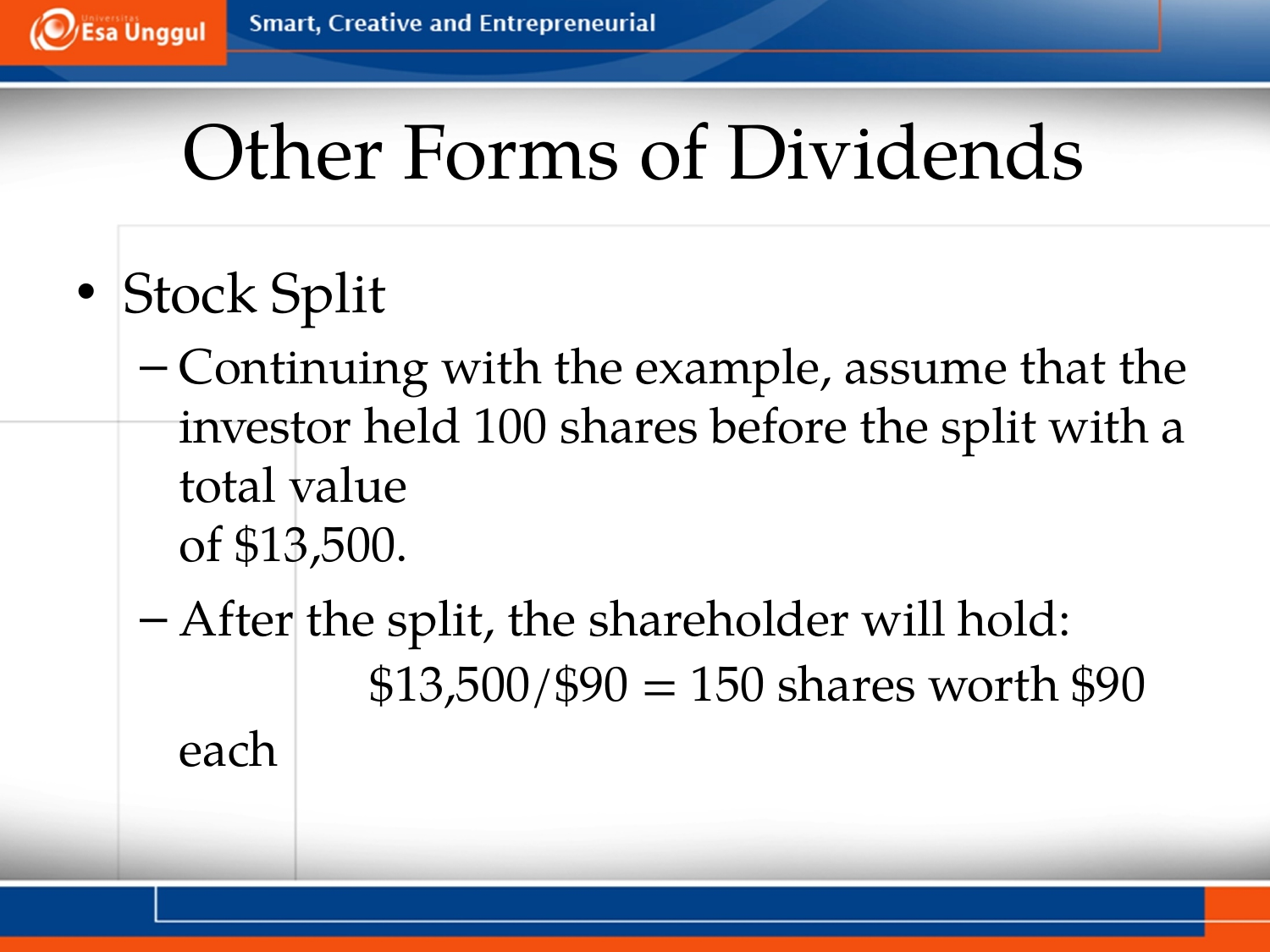

# Other Forms of Dividends
Stock Split
Continuing with the example, assume that the investor held 100 shares before the split with a total value
of $13,500.
After the split, the shareholder will hold:
	$13,500/$90 = 150 shares worth $90 each